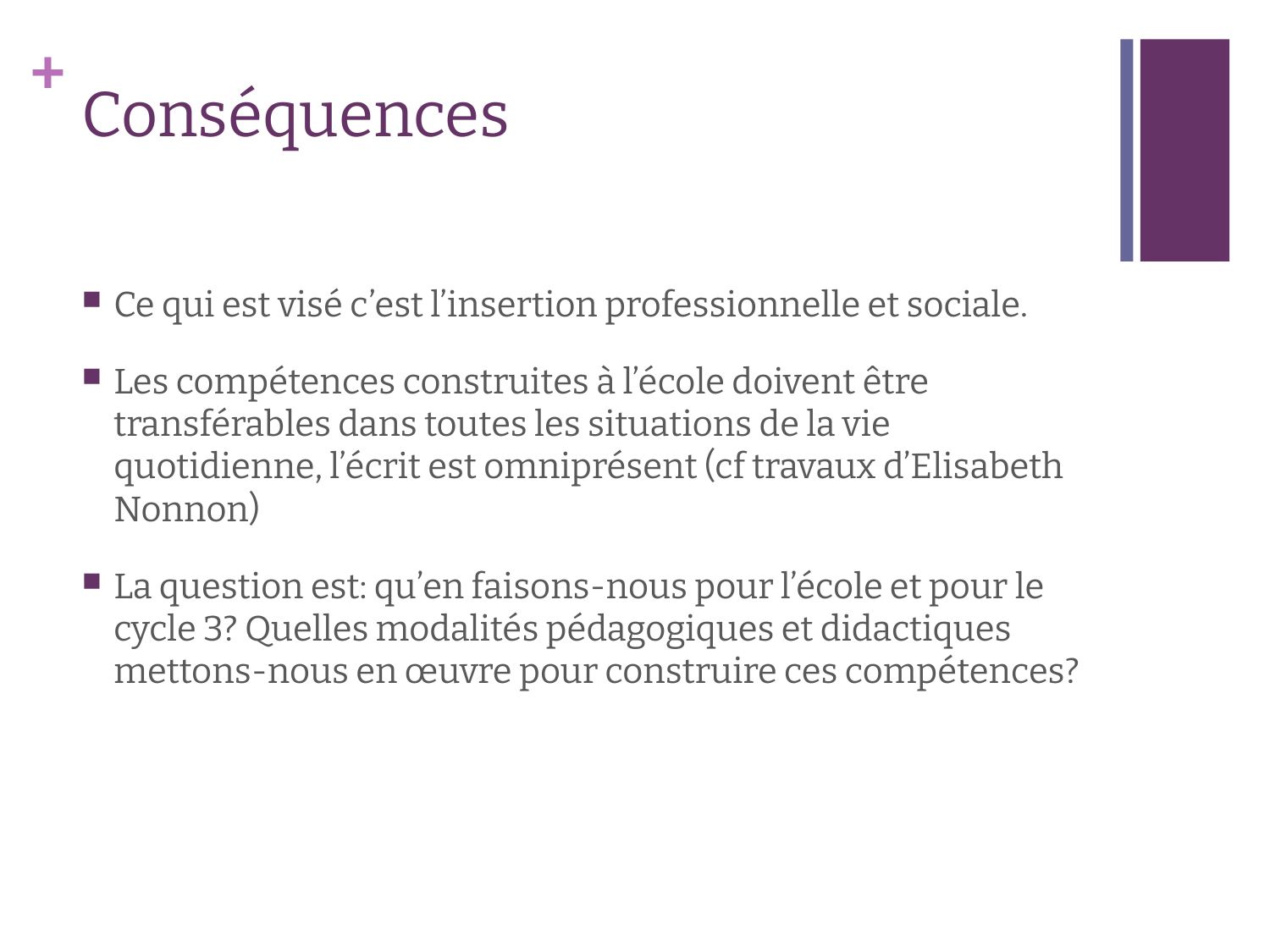

# Conséquences
Ce qui est visé c’est l’insertion professionnelle et sociale.
Les compétences construites à l’école doivent être transférables dans toutes les situations de la vie quotidienne, l’écrit est omniprésent (cf travaux d’Elisabeth Nonnon)
La question est: qu’en faisons-nous pour l’école et pour le cycle 3? Quelles modalités pédagogiques et didactiques mettons-nous en œuvre pour construire ces compétences?